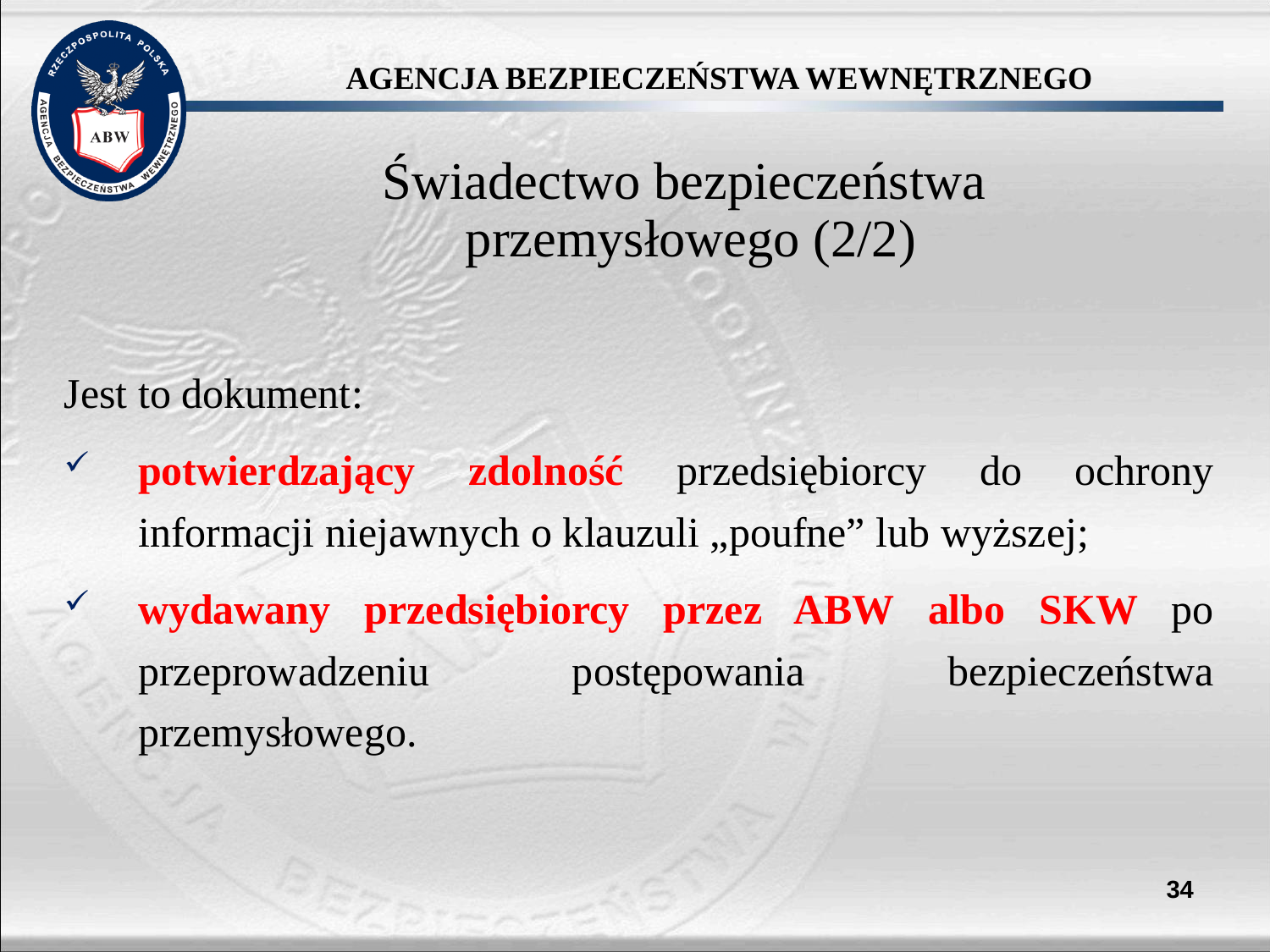

# Świadectwo bezpieczeństwa przemysłowego (2/2)
Jest to dokument:
potwierdzający zdolność przedsiębiorcy do ochrony informacji niejawnych o klauzuli „poufne” lub wyższej;
wydawany przedsiębiorcy przez ABW albo SKW po przeprowadzeniu postępowania bezpieczeństwa przemysłowego.
34